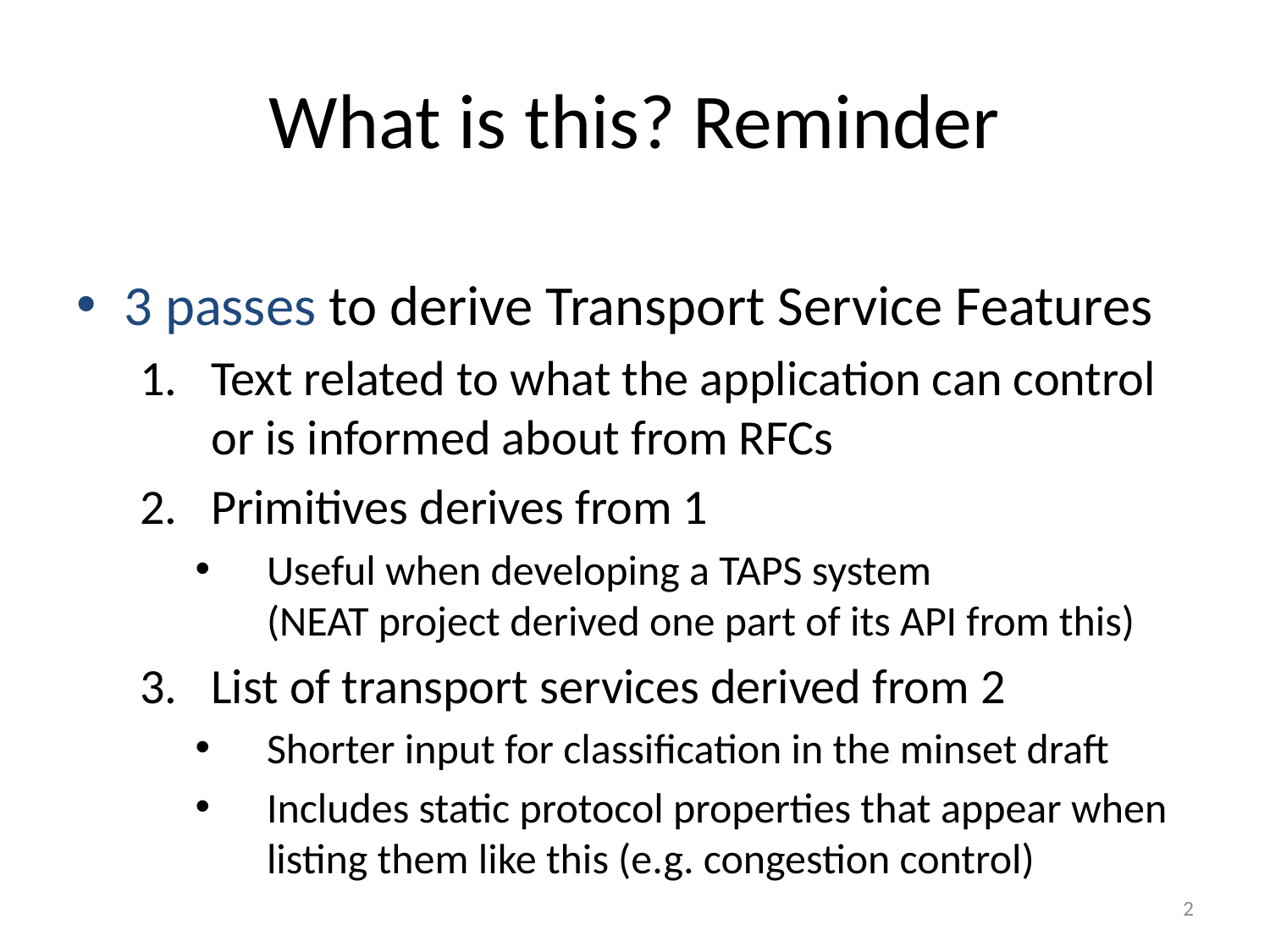

# What is this? Reminder
3 passes to derive Transport Service Features
Text related to what the application can control or is informed about from RFCs
Primitives derives from 1
Useful when developing a TAPS system
(NEAT project derived one part of its API from this)
List of transport services derived from 2
Shorter input for classification in the minset draft
Includes static protocol properties that appear when listing them like this (e.g. congestion control)
2